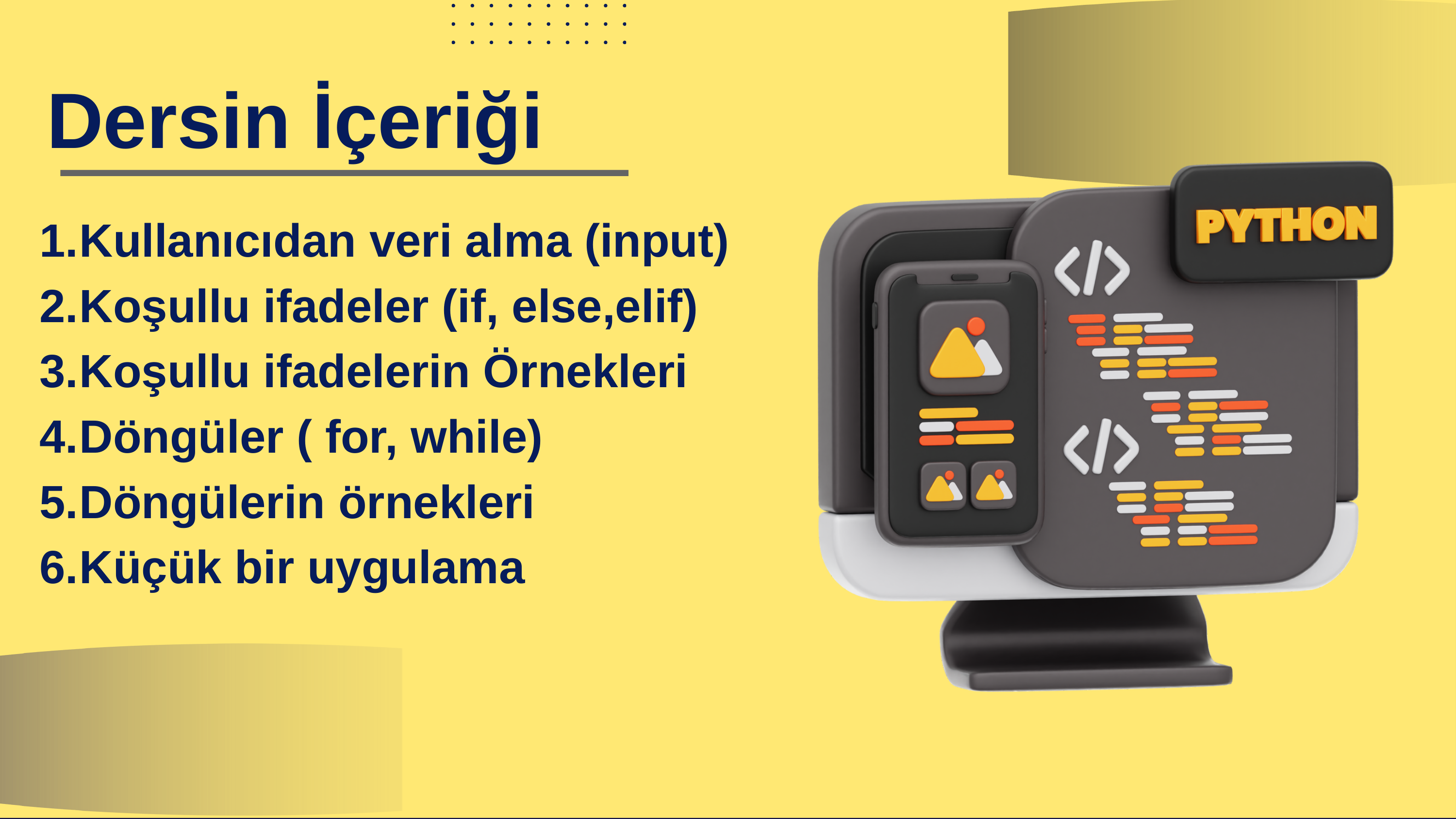

Dersin İçeriği

Kullanıcıdan veri alma (input)
Koşullu ifadeler (if, else,elif)
Koşullu ifadelerin Örnekleri
Döngüler ( for, while)
Döngülerin örnekleri
Küçük bir uygulama